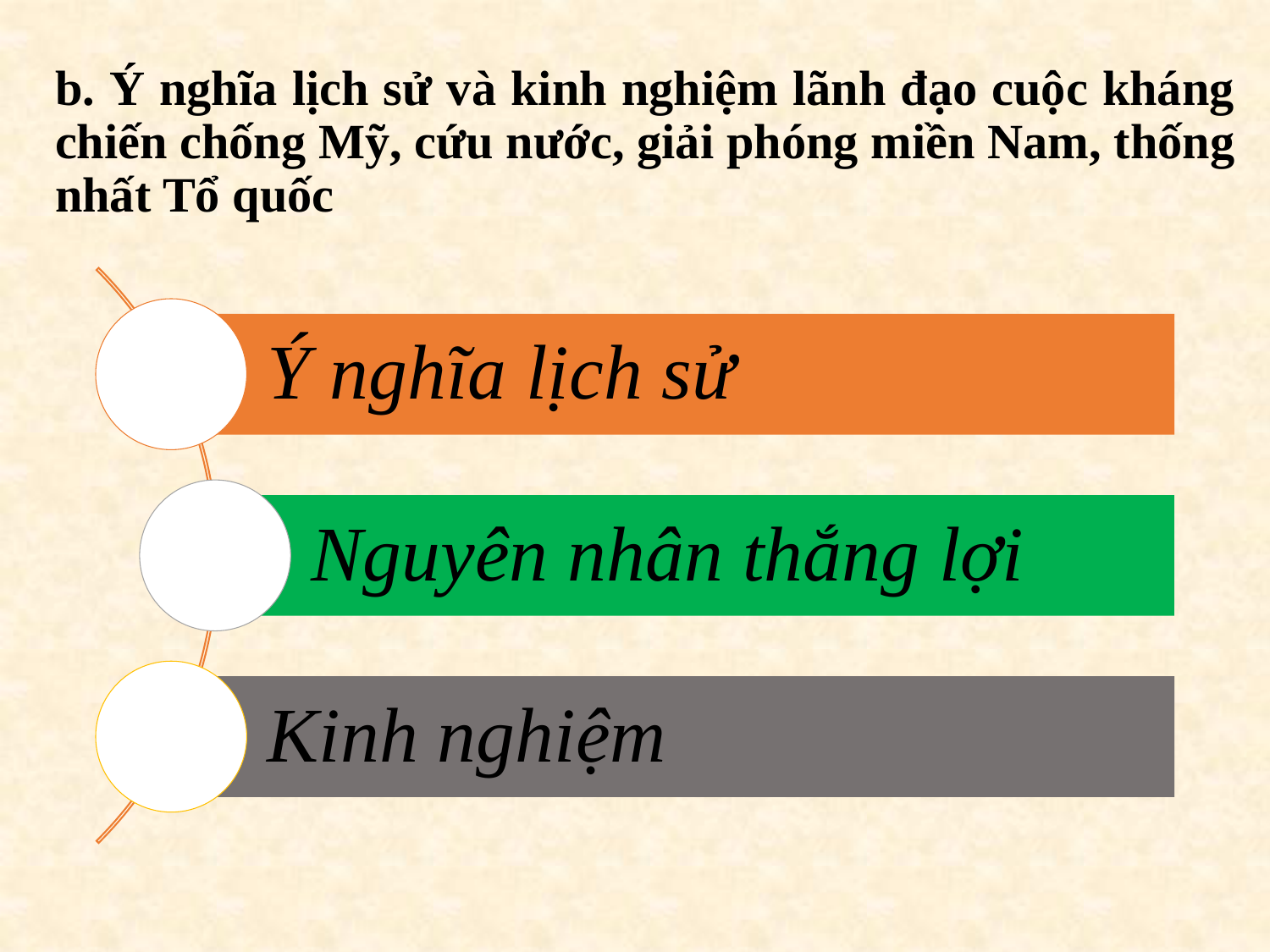

# b. Ý nghĩa lịch sử và kinh nghiệm lãnh đạo cuộc kháng chiến chống Mỹ, cứu nước, giải phóng miền Nam, thống nhất Tổ quốc
Ý nghĩa lịch sử
Nguyên nhân thắng lợi
Kinh nghiệm